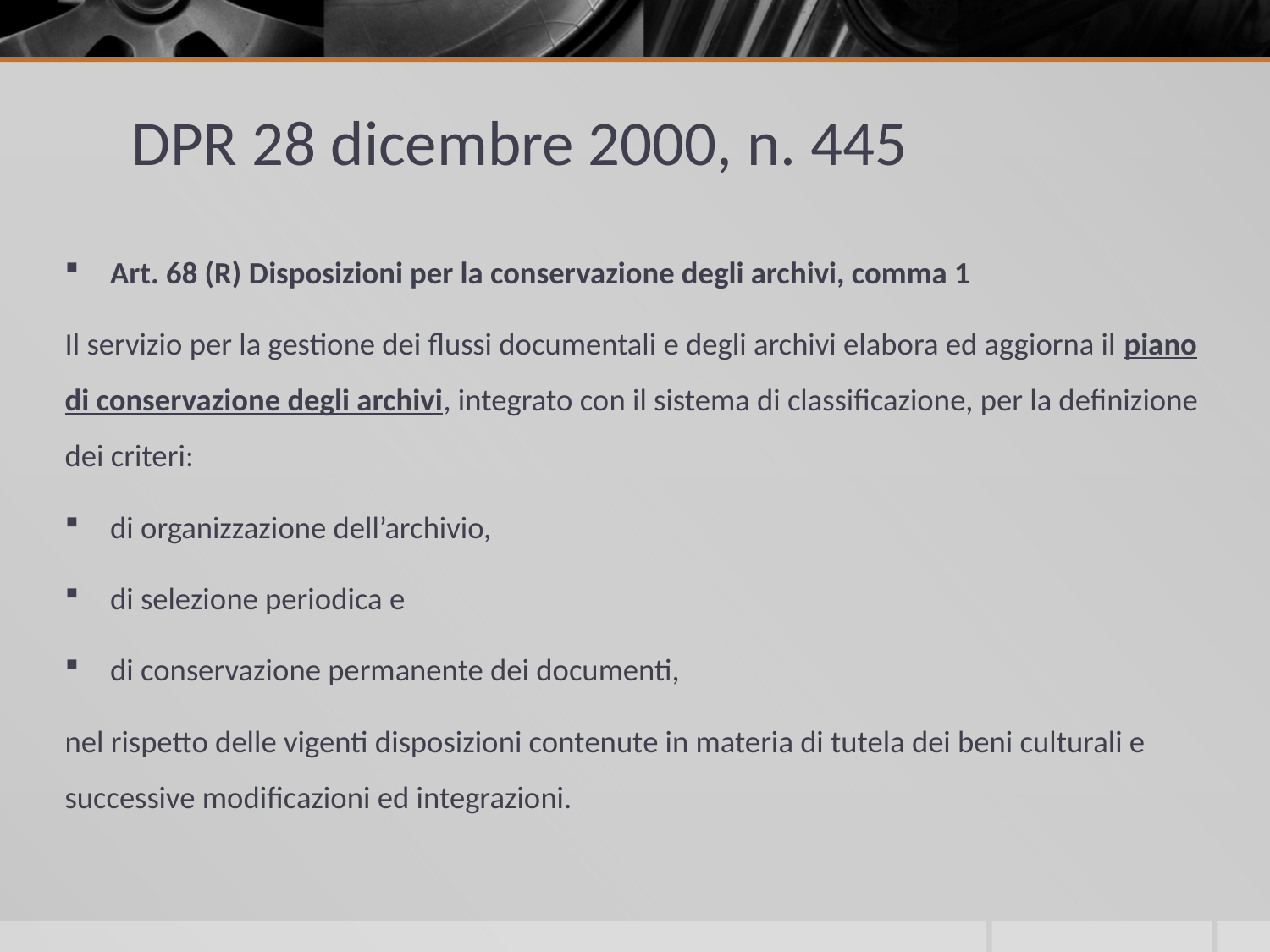

# DPR 28 dicembre 2000, n. 445
Art. 68 (R) Disposizioni per la conservazione degli archivi, comma 1
Il servizio per la gestione dei flussi documentali e degli archivi elabora ed aggiorna il piano di conservazione degli archivi, integrato con il sistema di classificazione, per la definizione dei criteri:
di organizzazione dell’archivio,
di selezione periodica e
di conservazione permanente dei documenti,
nel rispetto delle vigenti disposizioni contenute in materia di tutela dei beni culturali e successive modificazioni ed integrazioni.